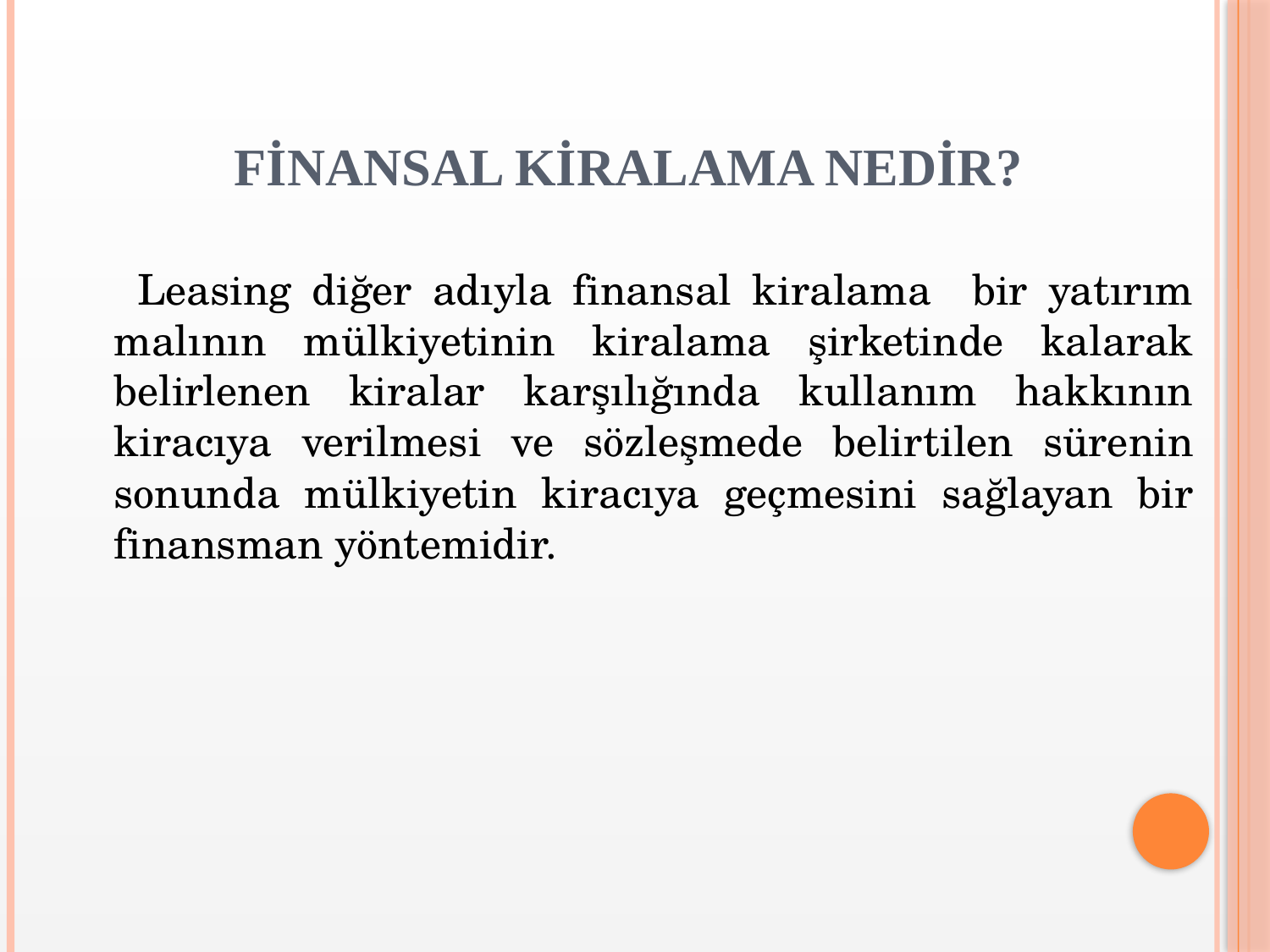

# FİNANSAL KİRALAMA NEDİR?
   Leasing diğer adıyla finansal kiralama  bir yatırım malının mülkiyetinin kiralama şirketinde kalarak belirlenen kiralar karşılığında kullanım hakkının kiracıya verilmesi ve sözleşmede belirtilen sürenin sonunda mülkiyetin kiracıya geçmesini sağlayan bir finansman yöntemidir.